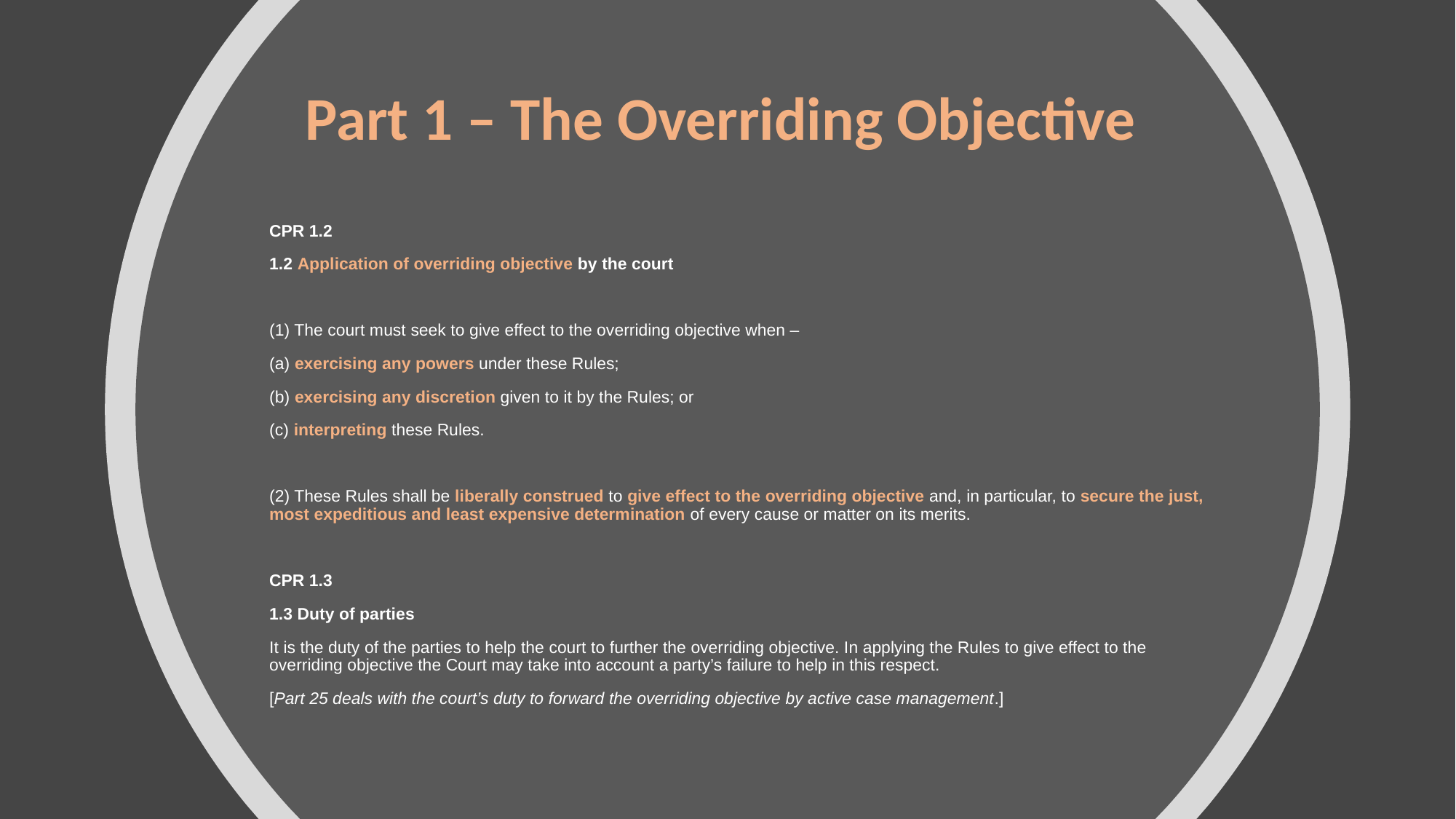

# Part 1 – The Overriding Objective

CPR 1.2
1.2 Application of overriding objective by the court

(1) The court must seek to give effect to the overriding objective when –
(a) exercising any powers under these Rules;
(b) exercising any discretion given to it by the Rules; or
(c) interpreting these Rules.

(2) These Rules shall be liberally construed to give effect to the overriding objective and, in particular, to secure the just, most expeditious and least expensive determination of every cause or matter on its merits.

CPR 1.3
1.3 Duty of parties
It is the duty of the parties to help the court to further the overriding objective. In applying the Rules to give effect to the overriding objective the Court may take into account a party’s failure to help in this respect.
[Part 25 deals with the court’s duty to forward the overriding objective by active case management.]